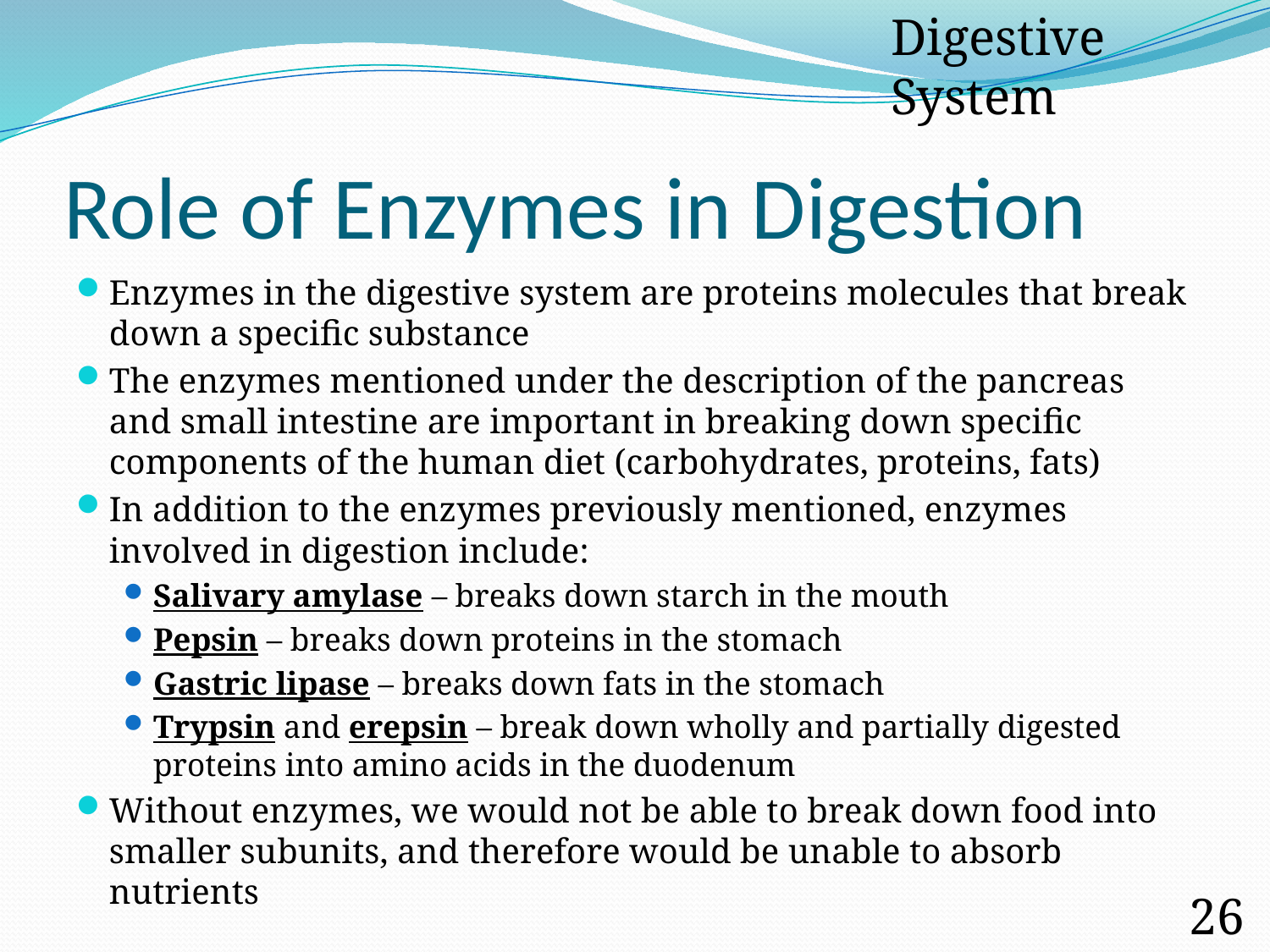

Digestive System
# Role of Enzymes in Digestion
Enzymes in the digestive system are proteins molecules that break down a specific substance
The enzymes mentioned under the description of the pancreas and small intestine are important in breaking down specific components of the human diet (carbohydrates, proteins, fats)
In addition to the enzymes previously mentioned, enzymes involved in digestion include:
Salivary amylase – breaks down starch in the mouth
Pepsin – breaks down proteins in the stomach
Gastric lipase – breaks down fats in the stomach
Trypsin and erepsin – break down wholly and partially digested proteins into amino acids in the duodenum
Without enzymes, we would not be able to break down food into smaller subunits, and therefore would be unable to absorb nutrients

26